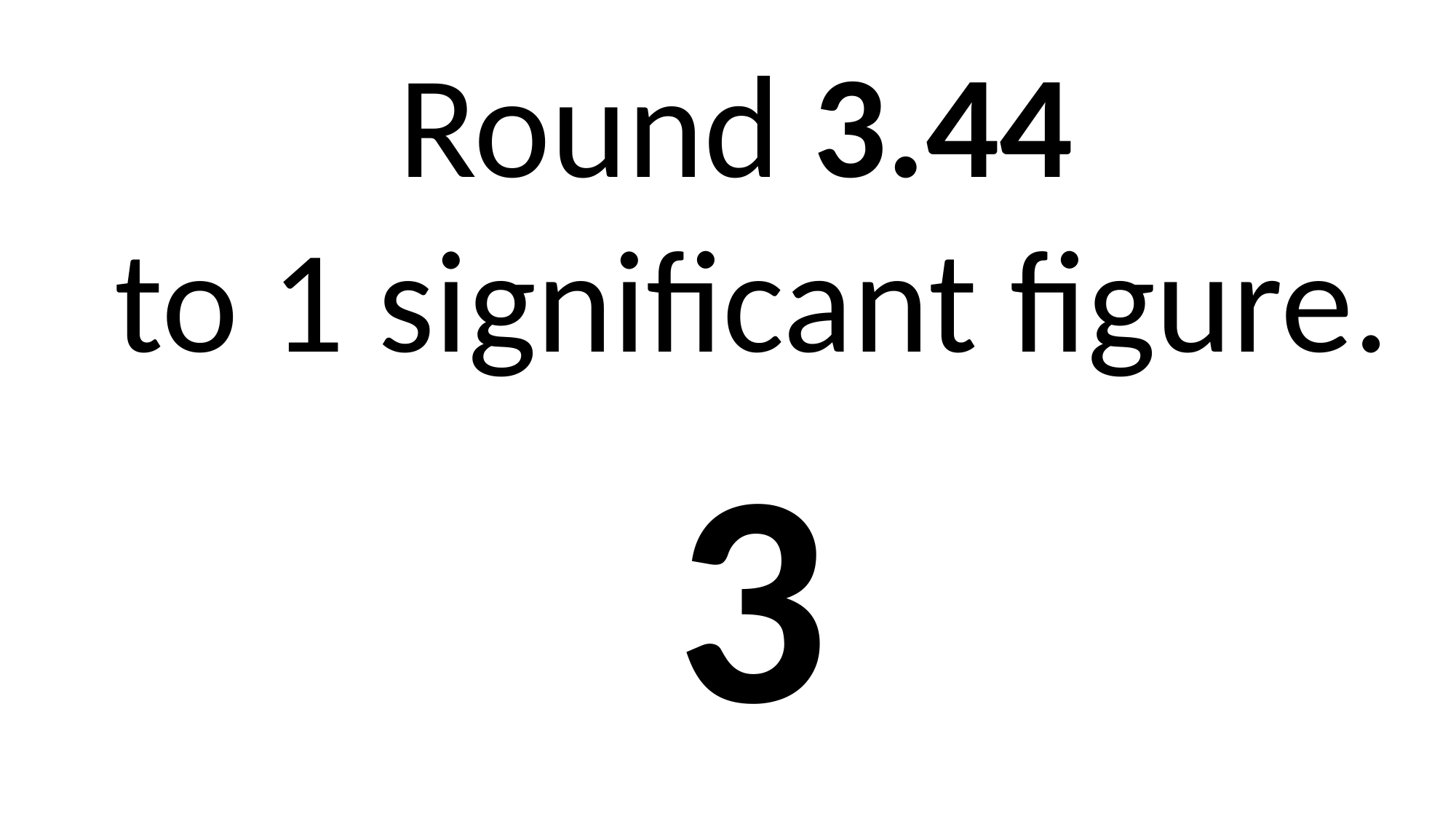

Round 3.44
to 1 significant figure.
3